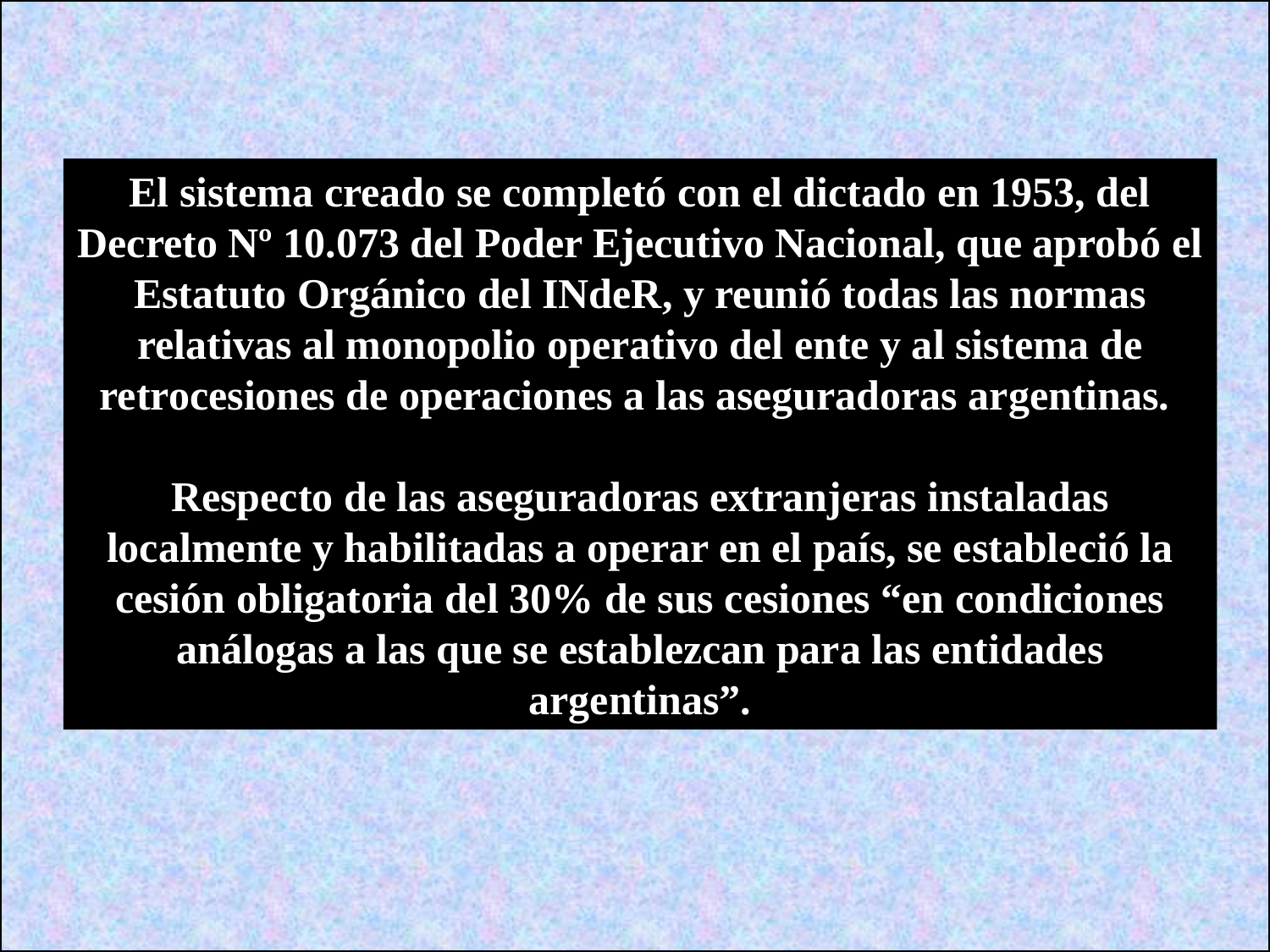

El sistema creado se completó con el dictado en 1953, del Decreto Nº 10.073 del Poder Ejecutivo Nacional, que aprobó el Estatuto Orgánico del INdeR, y reunió todas las normas relativas al monopolio operativo del ente y al sistema de retrocesiones de operaciones a las aseguradoras argentinas.

Respecto de las aseguradoras extranjeras instaladas localmente y habilitadas a operar en el país, se estableció la cesión obligatoria del 30% de sus cesiones “en condiciones análogas a las que se establezcan para las entidades argentinas”.